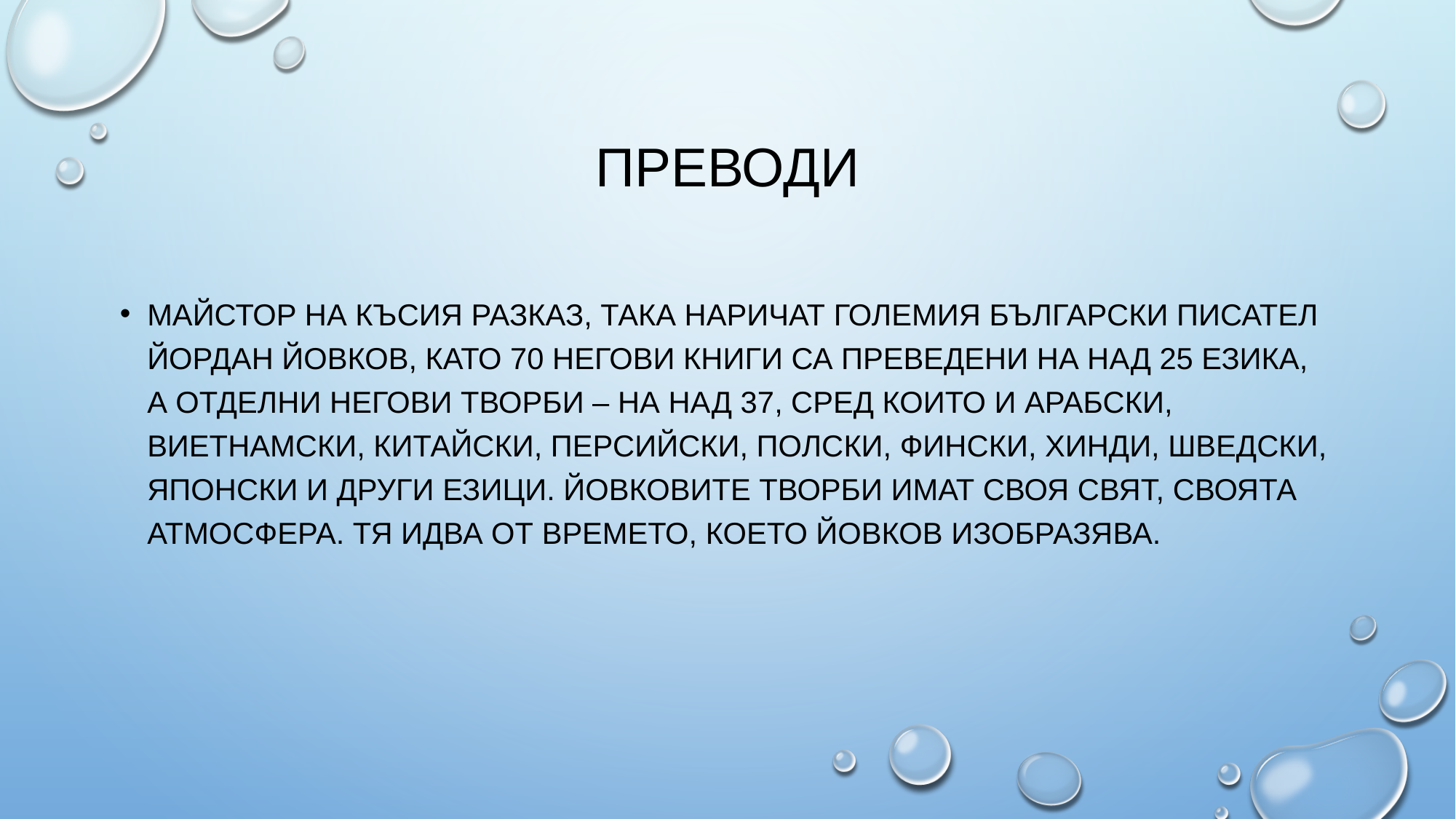

# Преводи
Майстор на късия разказ, така наричат големия български писател Йордан Йовков, като 70 негови книги са преведени на над 25 езика, а отделни негови творби – на над 37, сред които и арабски, виетнамски, китайски, персийски, полски, фински, хинди, шведски, японски и други езици. Йовковите творби имат своя свят, своята атмосфера. Тя идва от времето, което Йовков изобразява.